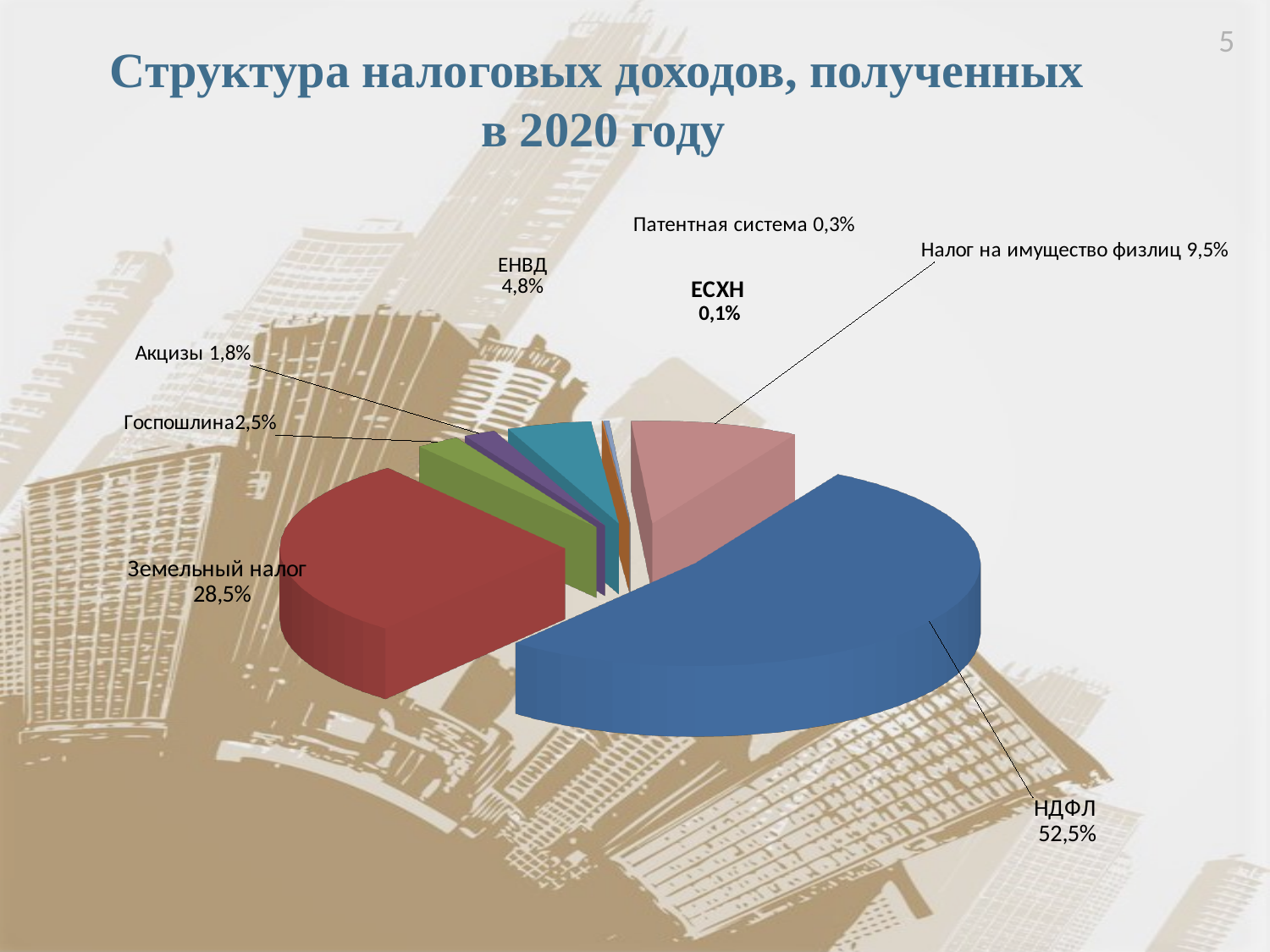

5
Структура налоговых доходов, полученных
в 2020 году

[unsupported chart]